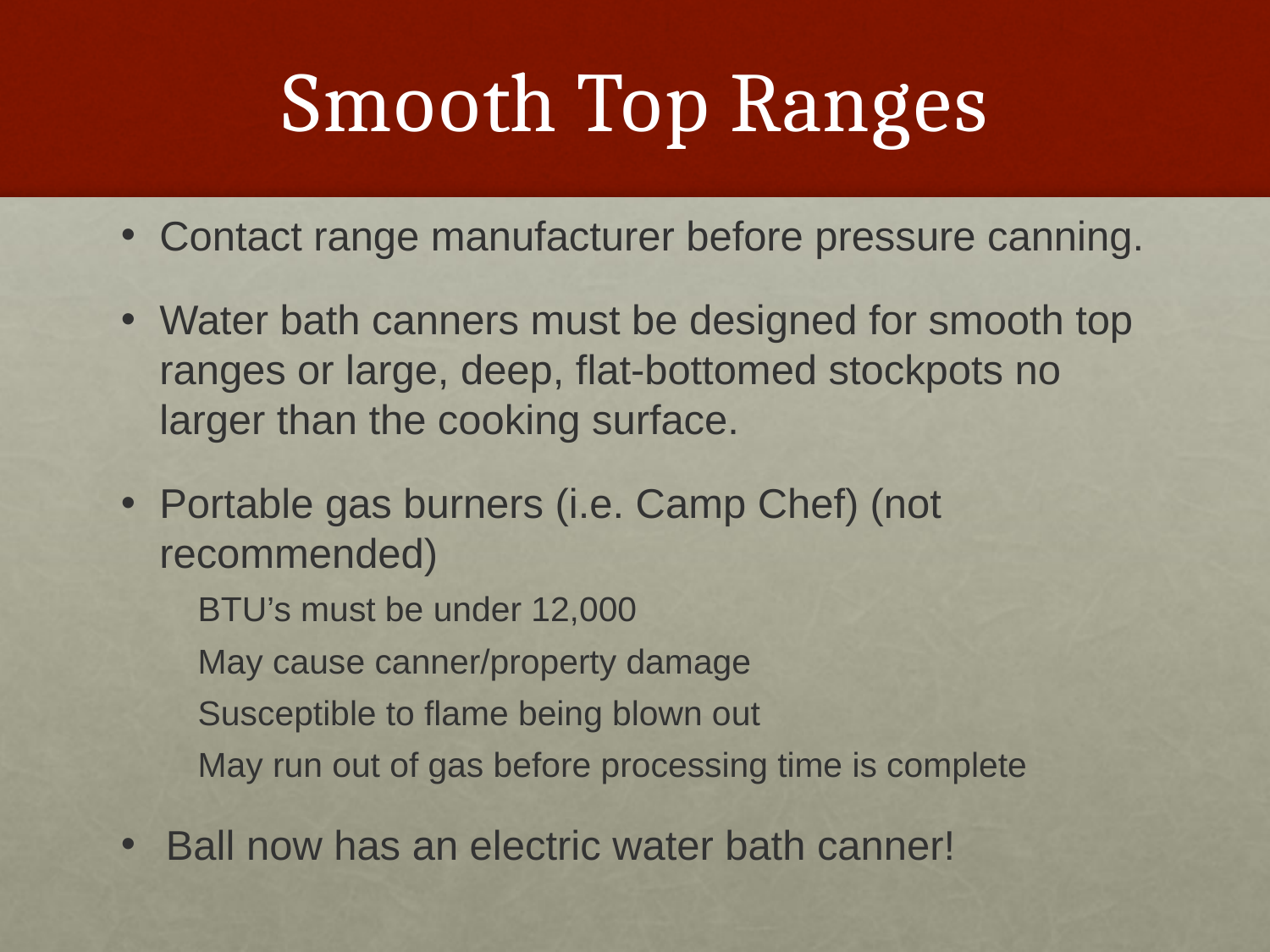

# Smooth Top Ranges
Contact range manufacturer before pressure canning.
Water bath canners must be designed for smooth top ranges or large, deep, flat-bottomed stockpots no larger than the cooking surface.
Portable gas burners (i.e. Camp Chef) (not recommended)
BTU’s must be under 12,000
May cause canner/property damage
Susceptible to flame being blown out
May run out of gas before processing time is complete
Ball now has an electric water bath canner!